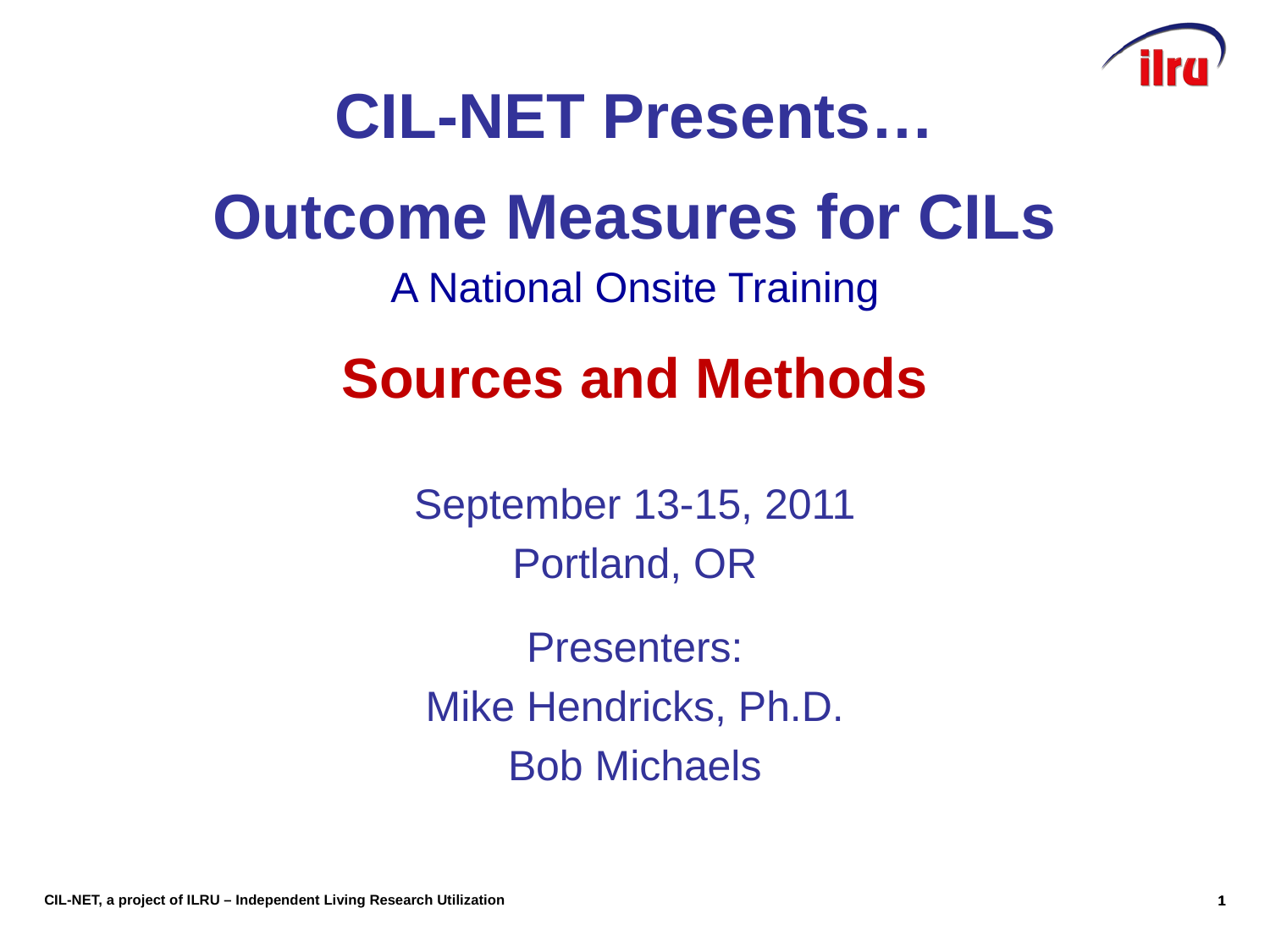

CIL-NET Presents…
Outcome Measures for CILs
A National Onsite Training

Sources and Methods

September 13-15, 2011
Portland, OR

Presenters:
Mike Hendricks, Ph.D.
Bob Michaels
1